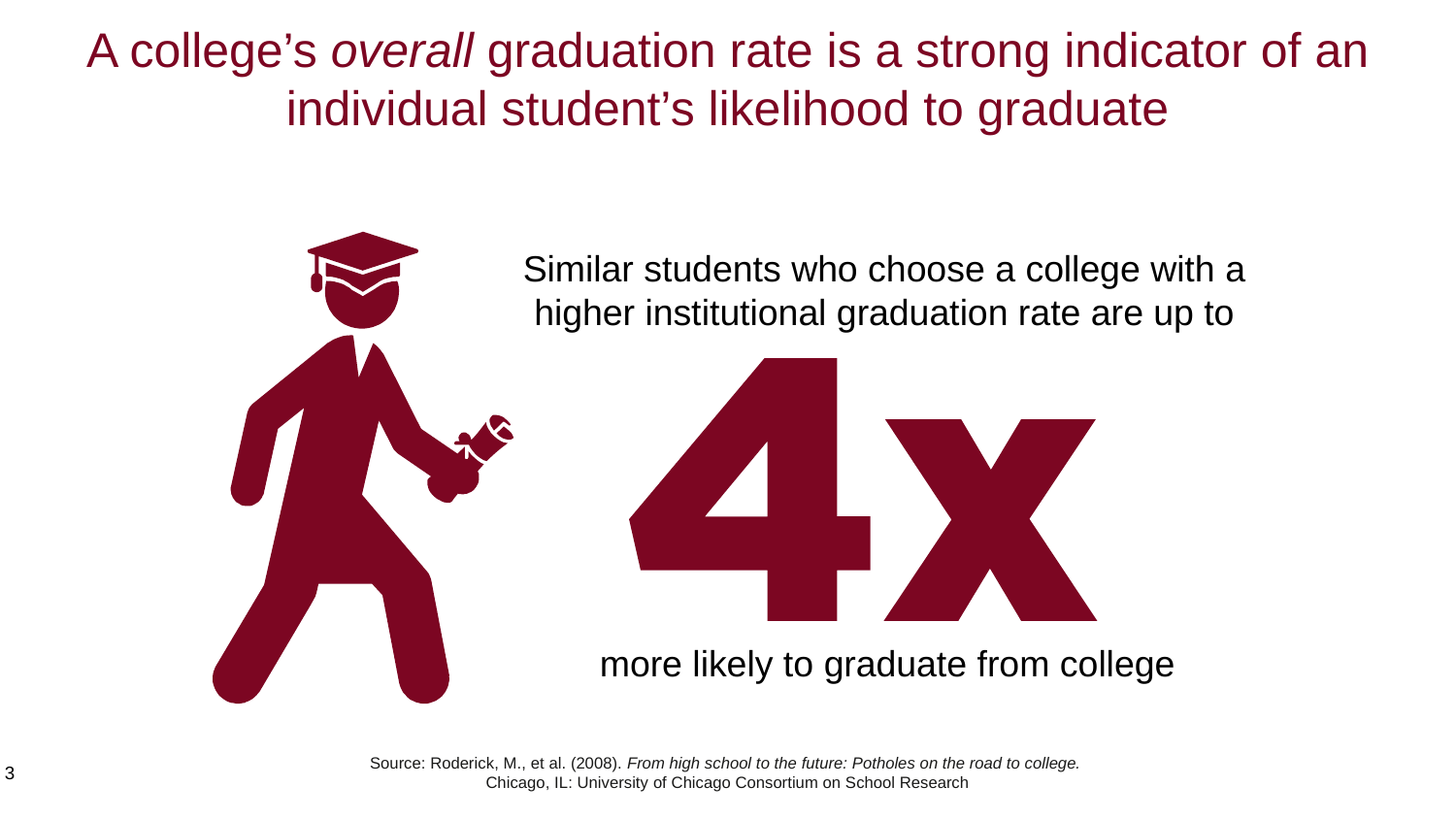

# A college’s overall graduation rate is a strong indicator of an individual student’s likelihood to graduate

Similar students who choose a college with a higher institutional graduation rate are up to

more likely to graduate from college
Source: Roderick, M., et al. (2008). From high school to the future: Potholes on the road to college.
Chicago, IL: University of Chicago Consortium on School Research